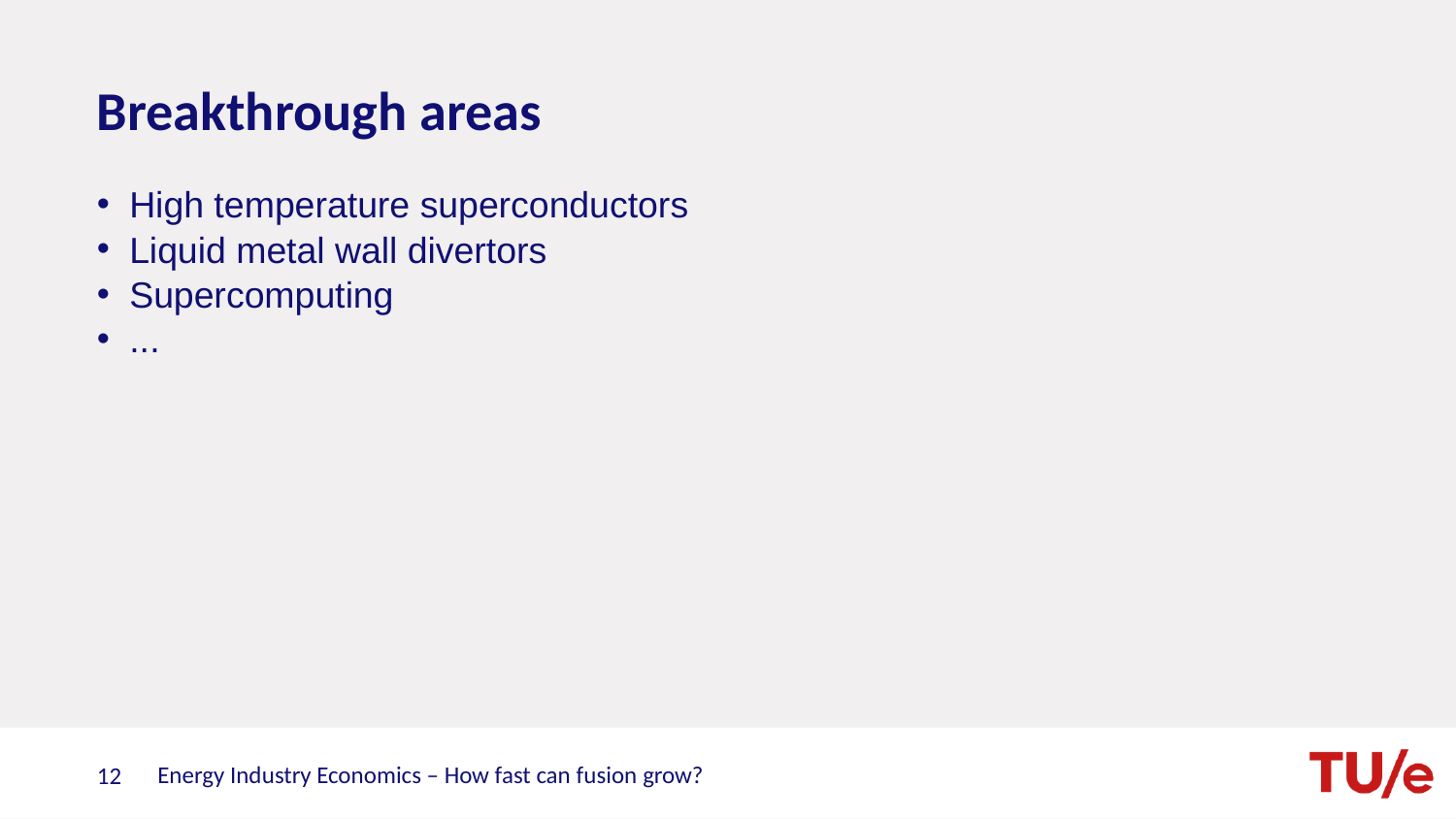

# Breakthrough areas
High temperature superconductors
Liquid metal wall divertors
Supercomputing
...

Energy Industry Economics – How fast can fusion grow?
12